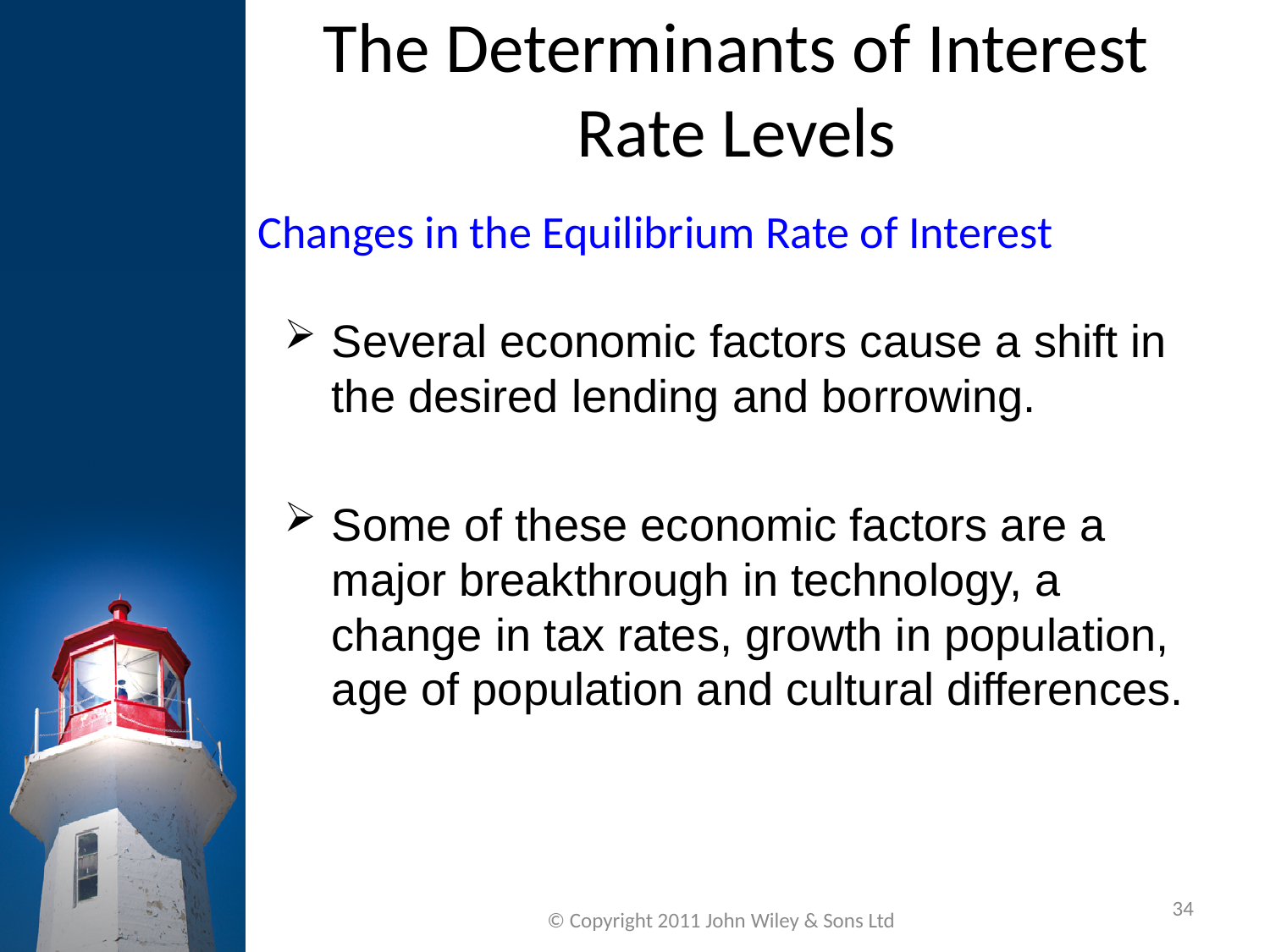

The Determinants of Interest Rate Levels
Changes in the Equilibrium Rate of Interest
Several economic factors cause a shift in the desired lending and borrowing.

Some of these economic factors are a major breakthrough in technology, a change in tax rates, growth in population, age of population and cultural differences.
34